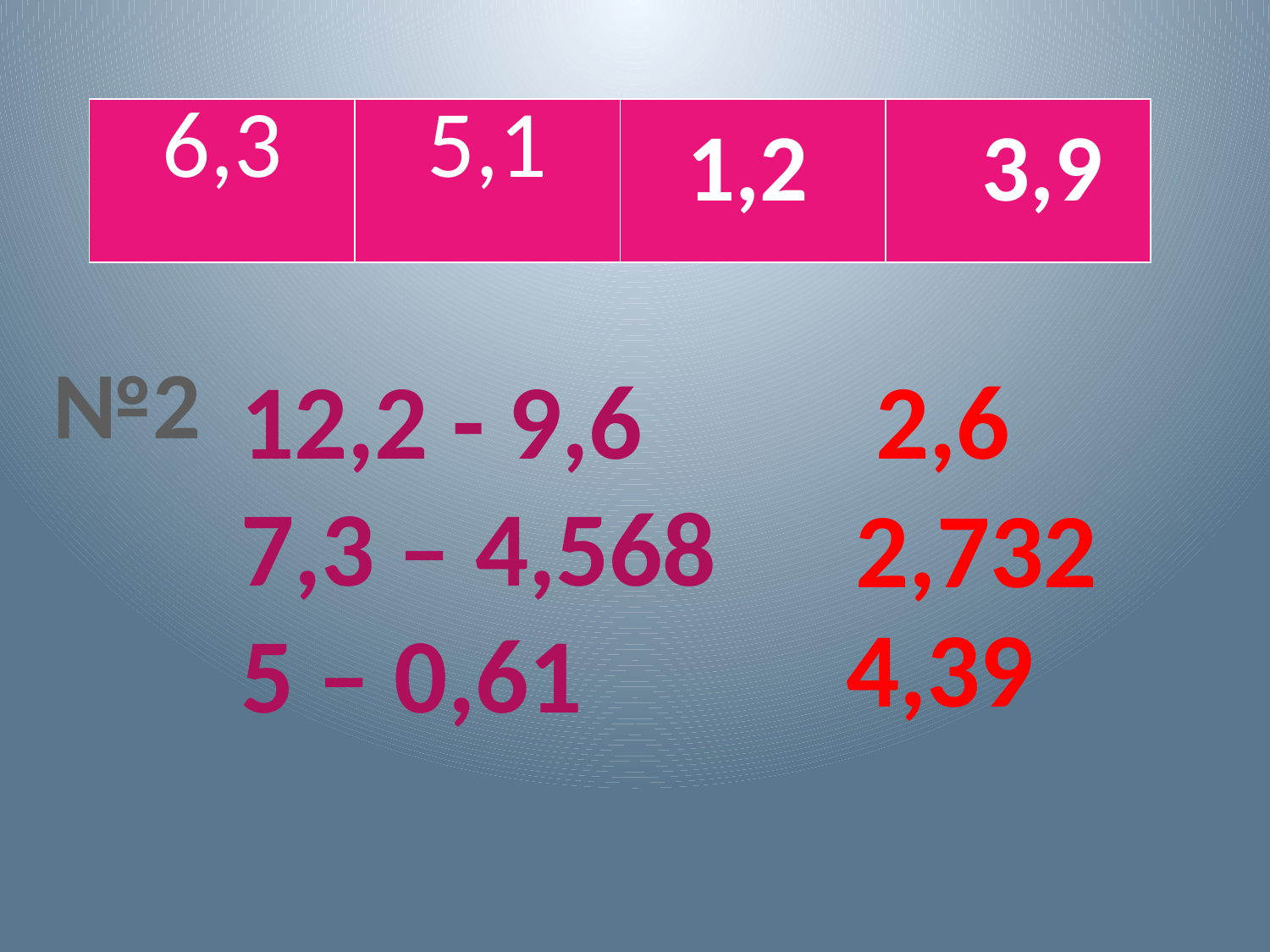

| 6,3 | 5,1 |  |  |
| --- | --- | --- | --- |
1,2
3,9
№2
12,2 - 9,6
7,3 – 4,568
5 – 0,61

2,6
2,732
4,39